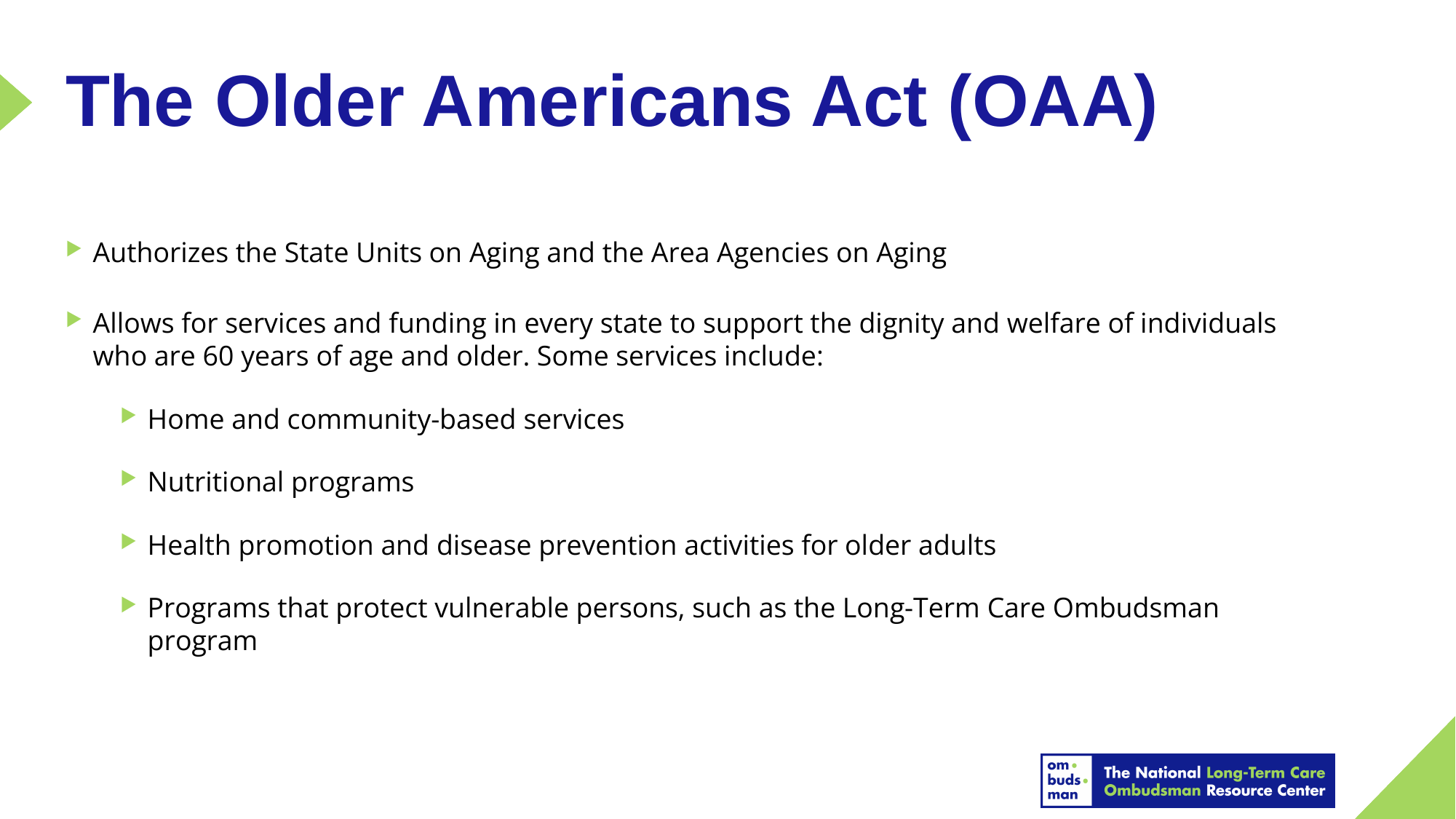

# The Older Americans Act (OAA)

Authorizes the State Units on Aging and the Area Agencies on Aging
Allows for services and funding in every state to support the dignity and welfare of individuals who are 60 years of age and older. Some services include:
Home and community-based services
Nutritional programs
Health promotion and disease prevention activities for older adults
Programs that protect vulnerable persons, such as the Long-Term Care Ombudsman program